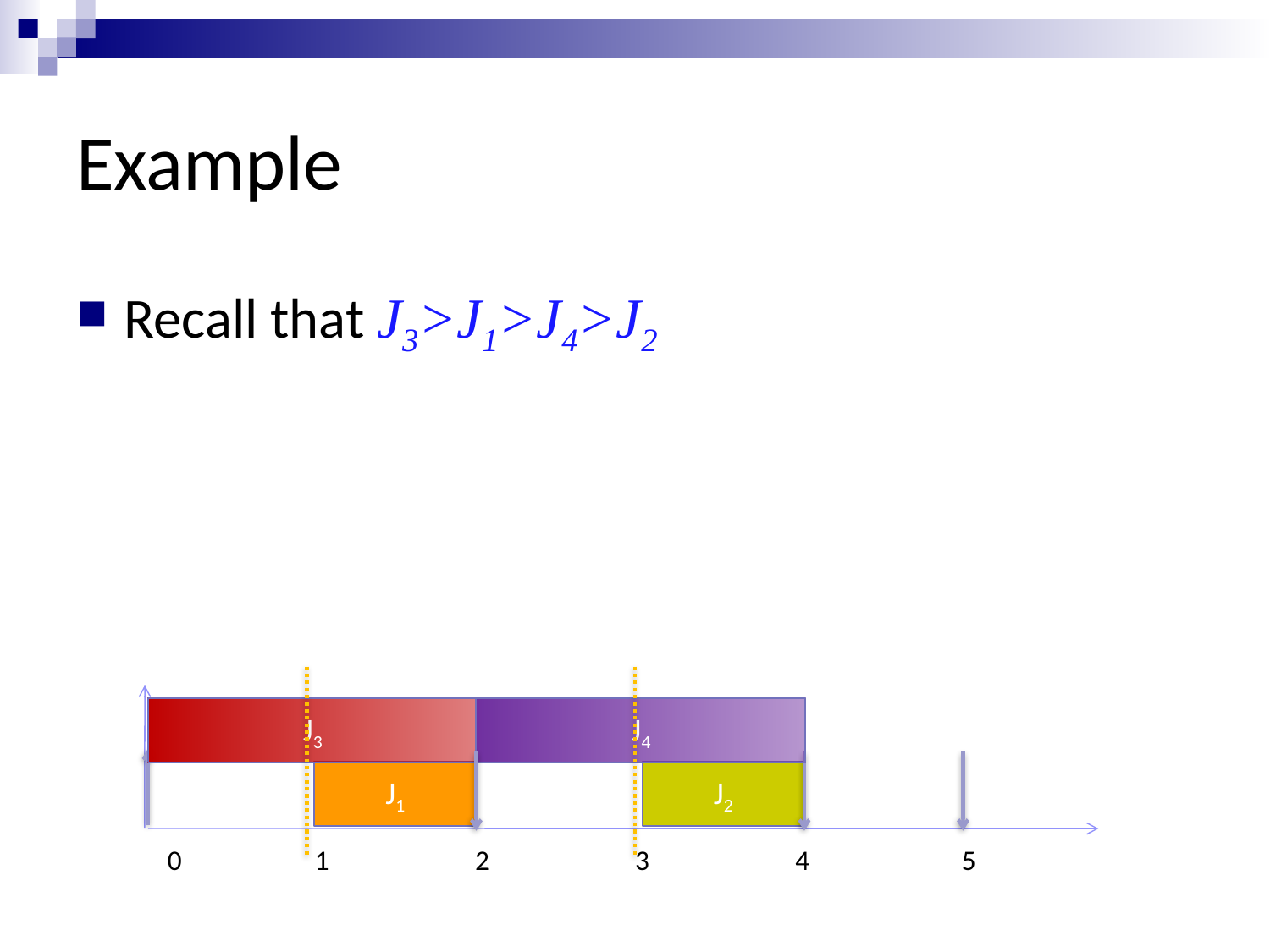

# Example
Recall that J3>J1>J4>J2
J3
J4
J1
J2
0                     1                       2                       3                       4                        5